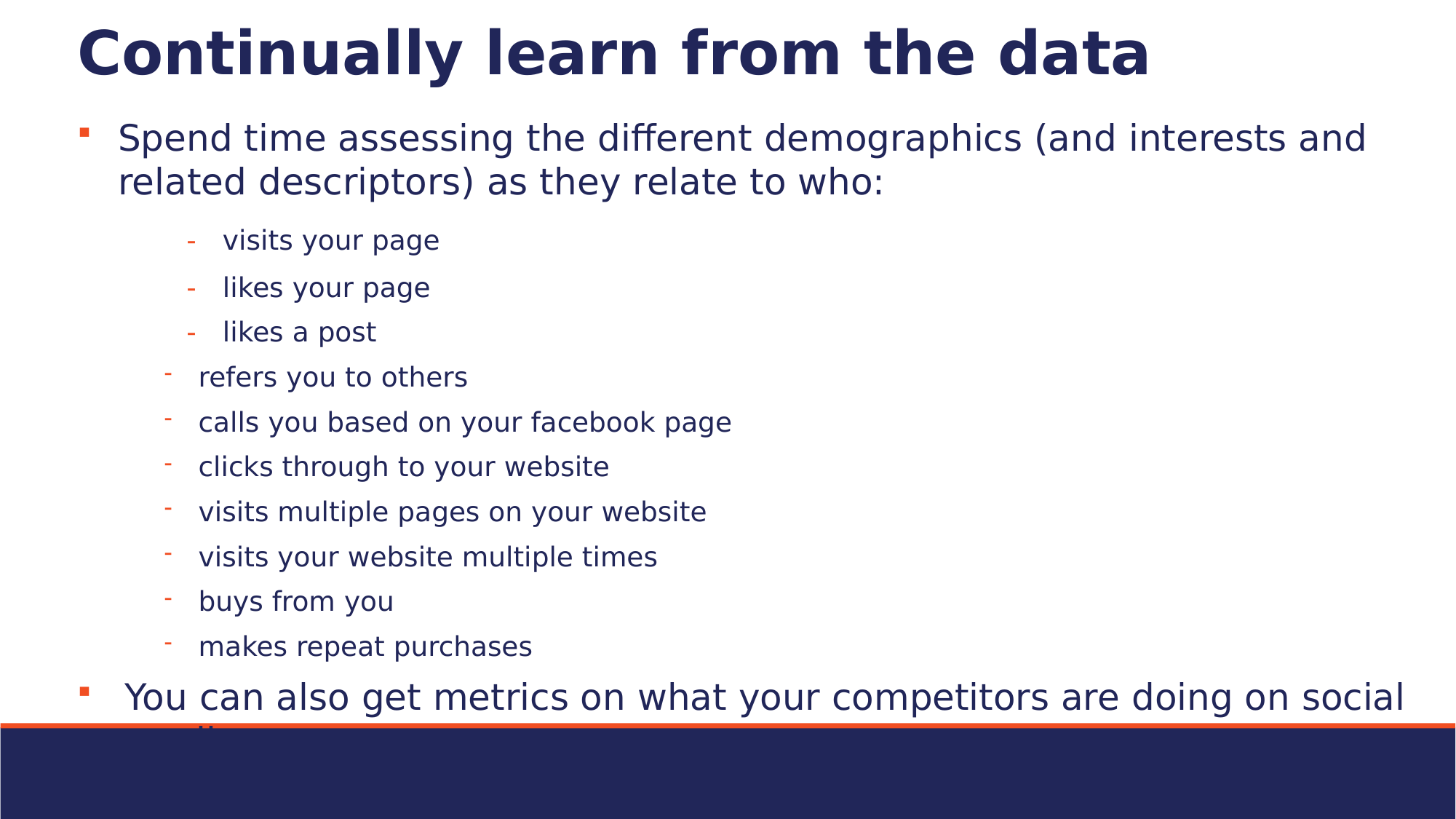

# Continually learn from the data
Spend time assessing the different demographics (and interests and related descriptors) as they relate to who:
	-   visits your page
	-   likes your page
	-   likes a post
refers you to others
calls you based on your facebook page
clicks through to your website
visits multiple pages on your website
visits your website multiple times
buys from you
makes repeat purchases
You can also get metrics on what your competitors are doing on social media